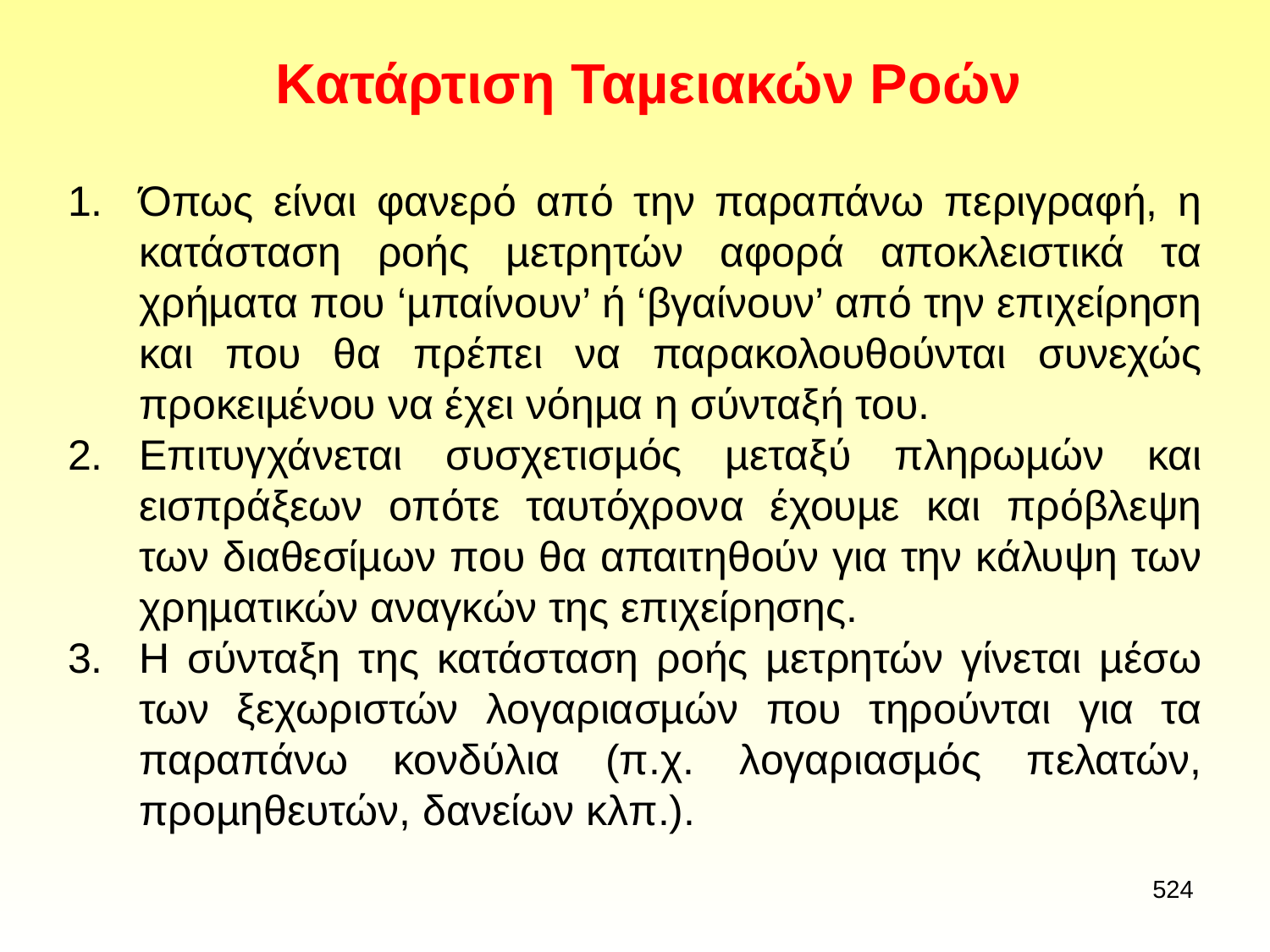

# Κατάρτιση Ταµειακών Ροών
Όπως είναι φανερό από την παραπάνω περιγραφή, η κατάσταση ροής µετρητών αφορά αποκλειστικά τα χρήµατα που ‘µπαίνουν’ ή ‘βγαίνουν’ από την επιχείρηση και που θα πρέπει να παρακολουθούνται συνεχώς προκειµένου να έχει νόηµα η σύνταξή του.
Επιτυγχάνεται συσχετισµός µεταξύ πληρωµών και εισπράξεων οπότε ταυτόχρονα έχουµε και πρόβλεψη των διαθεσίµων που θα απαιτηθούν για την κάλυψη των χρηµατικών αναγκών της επιχείρησης.
Η σύνταξη της κατάσταση ροής µετρητών γίνεται µέσω των ξεχωριστών λογαριασµών που τηρούνται για τα παραπάνω κονδύλια (π.χ. λογαριασµός πελατών, προµηθευτών, δανείων κλπ.).
524